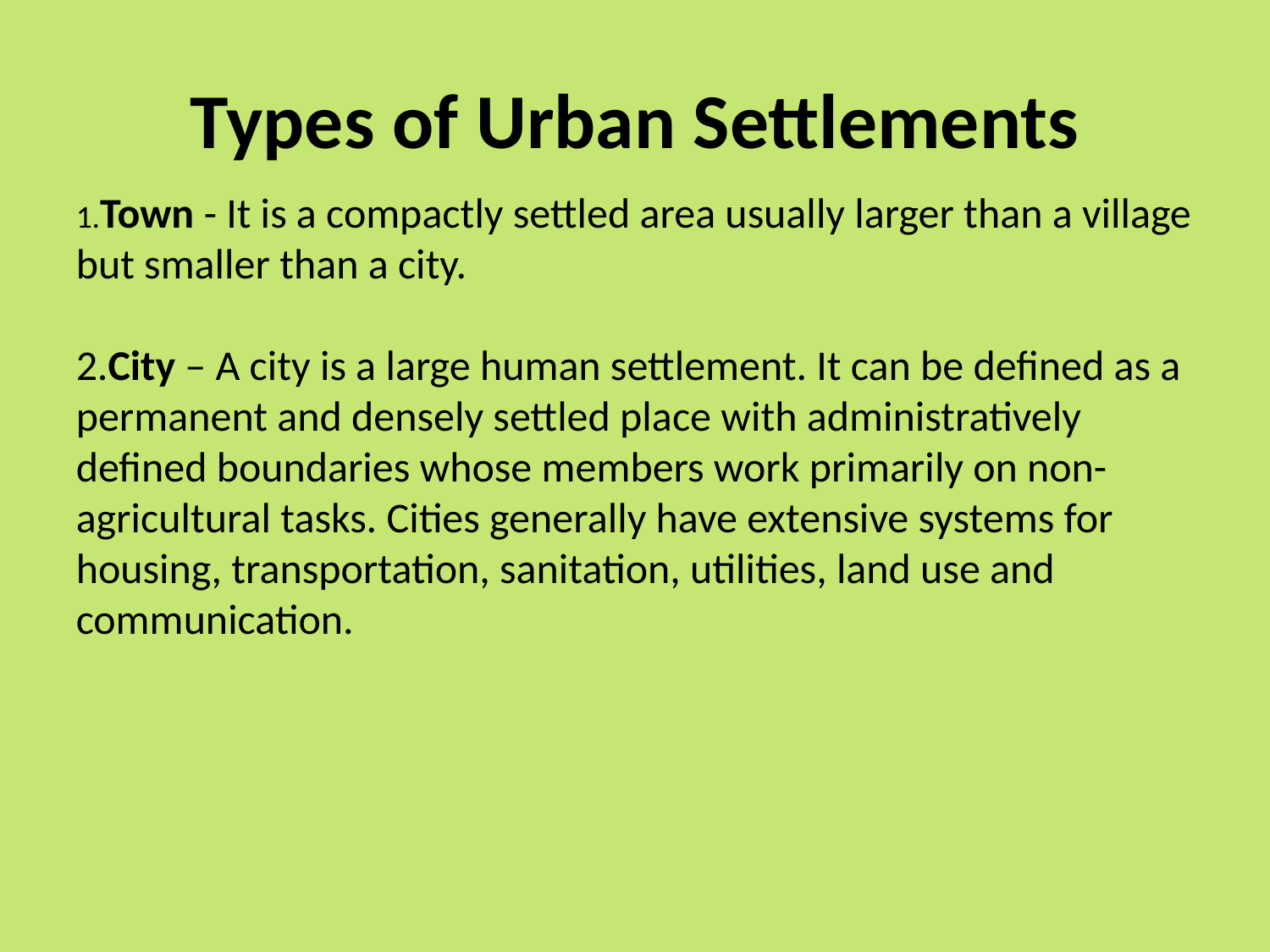

# Types of Urban Settlements
1.Town - It is a compactly settled area usually larger than a village but smaller than a city.

2.City – A city is a large human settlement. It can be defined as a permanent and densely settled place with administratively defined boundaries whose members work primarily on non-agricultural tasks. Cities generally have extensive systems for housing, transportation, sanitation, utilities, land use and communication.